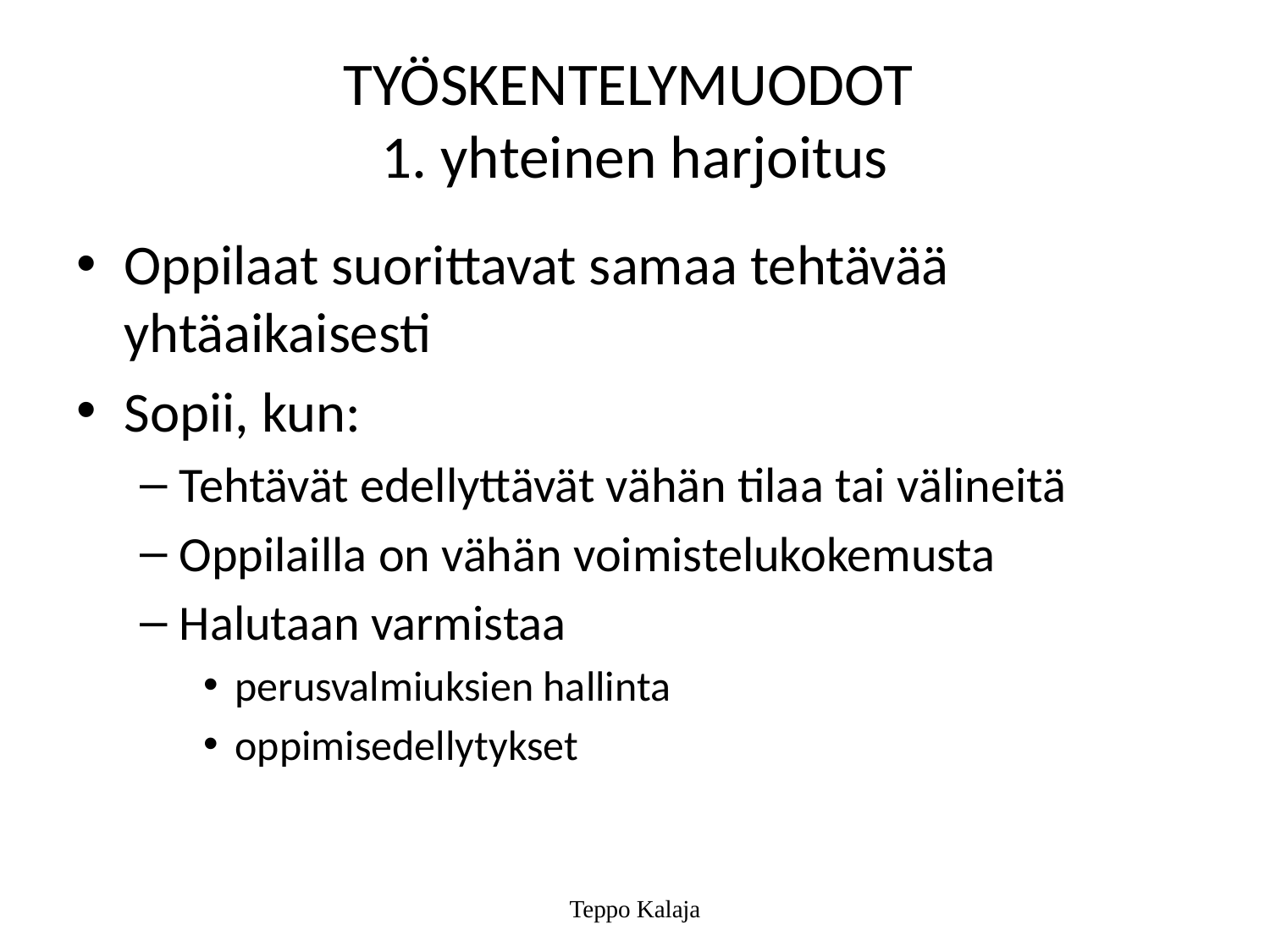

# TYÖSKENTELYMUODOT 1. yhteinen harjoitus
Oppilaat suorittavat samaa tehtävää yhtäaikaisesti
Sopii, kun:
Tehtävät edellyttävät vähän tilaa tai välineitä
Oppilailla on vähän voimistelukokemusta
Halutaan varmistaa
perusvalmiuksien hallinta
oppimisedellytykset

Teppo Kalaja